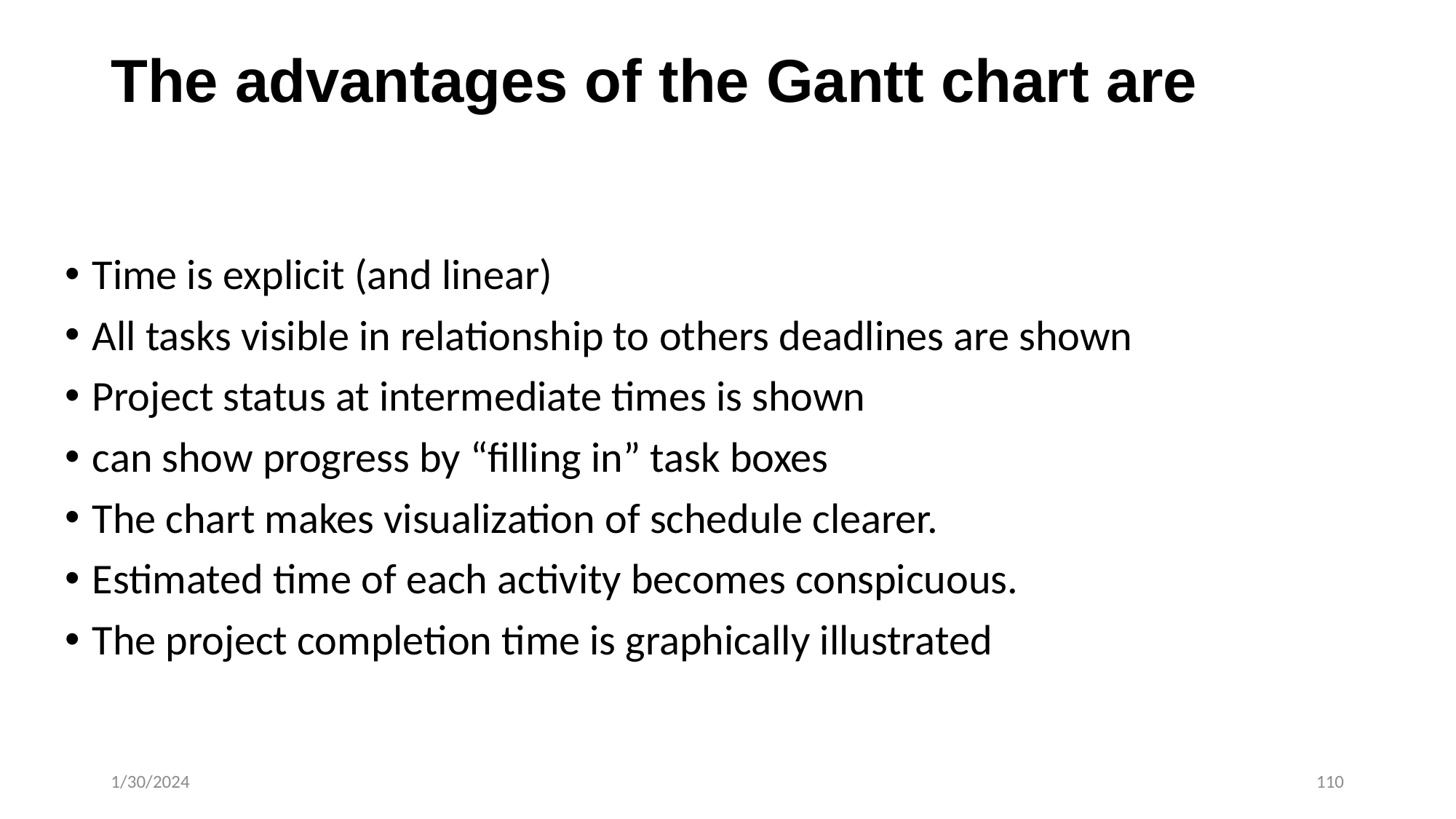

# The advantages of the Gantt chart are
Time is explicit (and linear)
All tasks visible in relationship to others deadlines are shown
Project status at intermediate times is shown
can show progress by “filling in” task boxes
The chart makes visualization of schedule clearer.
Estimated time of each activity becomes conspicuous.
The project completion time is graphically illustrated
1/30/2024

110